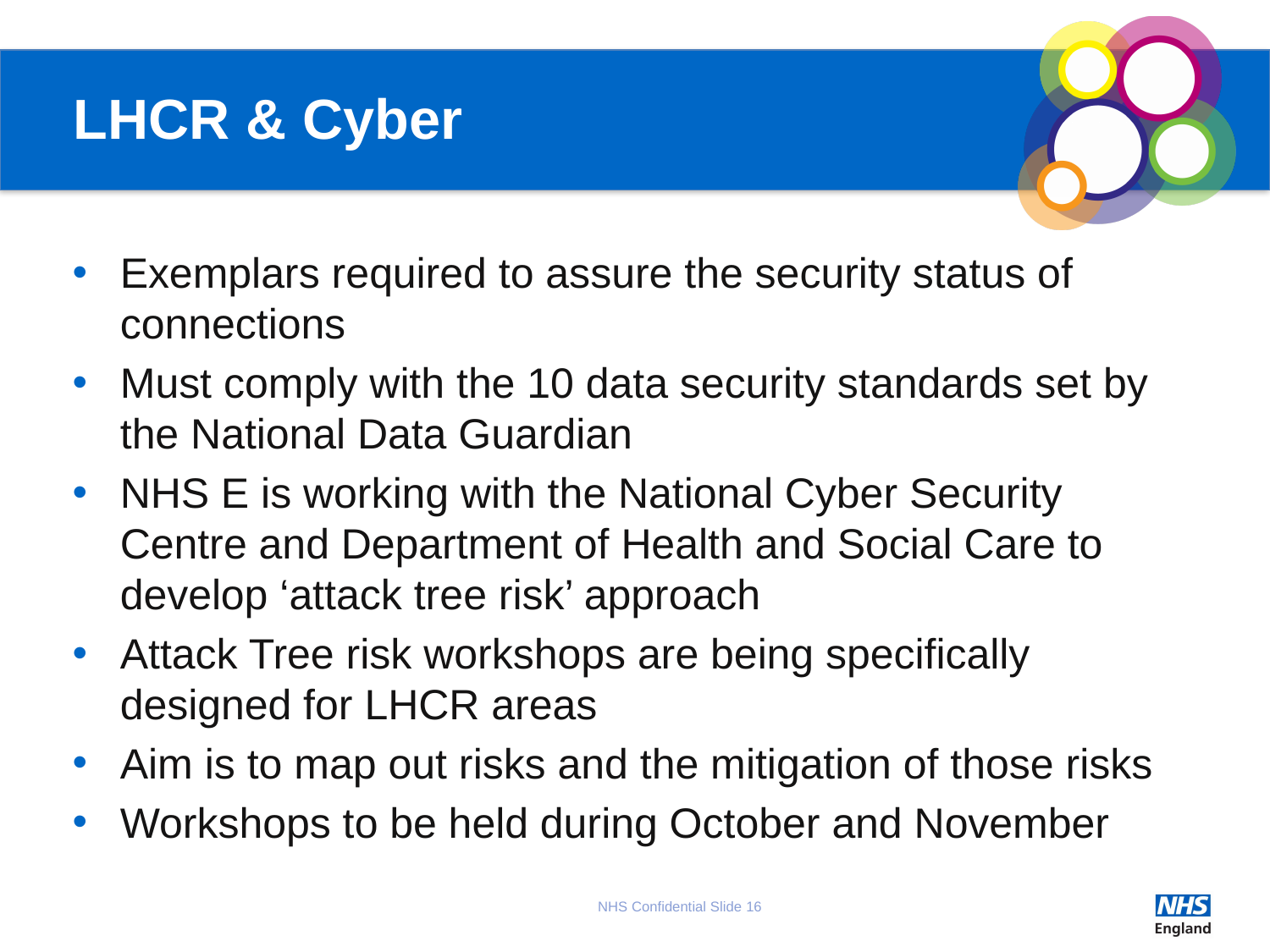

# LHCR & Cyber
Exemplars required to assure the security status of connections
Must comply with the 10 data security standards set by the National Data Guardian
NHS E is working with the National Cyber Security Centre and Department of Health and Social Care to develop ‘attack tree risk’ approach
Attack Tree risk workshops are being specifically designed for LHCR areas
Aim is to map out risks and the mitigation of those risks
Workshops to be held during October and November
NHS Confidential Slide 16